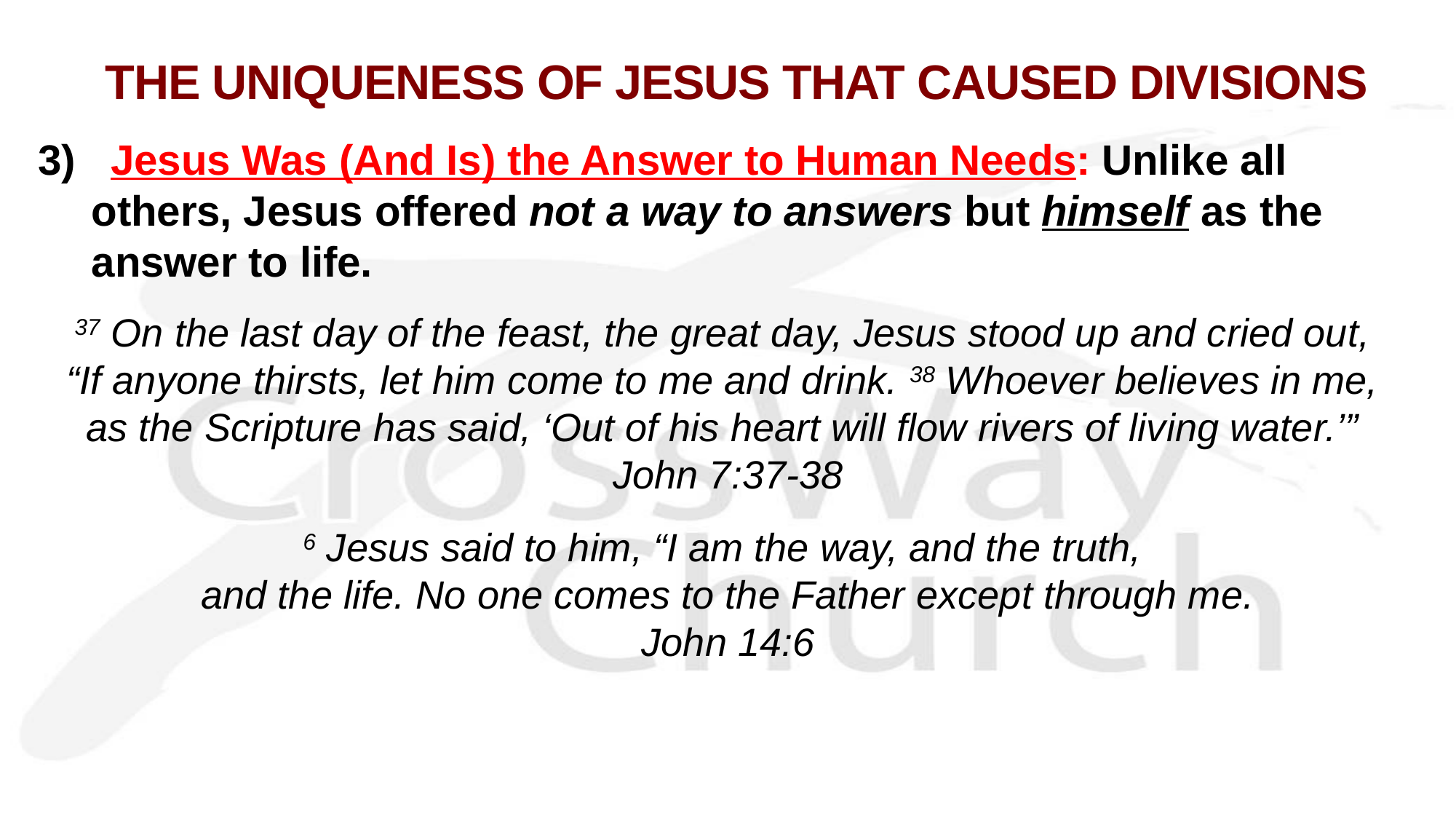

# THE UNIQUENESS OF JESUS THAT CAUSED DIVISIONS
3)   Jesus Was (And Is) the Answer to Human Needs: Unlike all others, Jesus offered not a way to answers but himself as the answer to life.

37 On the last day of the feast, the great day, Jesus stood up and cried out, 
“If anyone thirsts, let him come to me and drink. 38 Whoever believes in me, 
as the Scripture has said, ‘Out of his heart will flow rivers of living water.’” 
John 7:37-38

6 Jesus said to him, “I am the way, and the truth,
and the life. No one comes to the Father except through me.
John 14:6